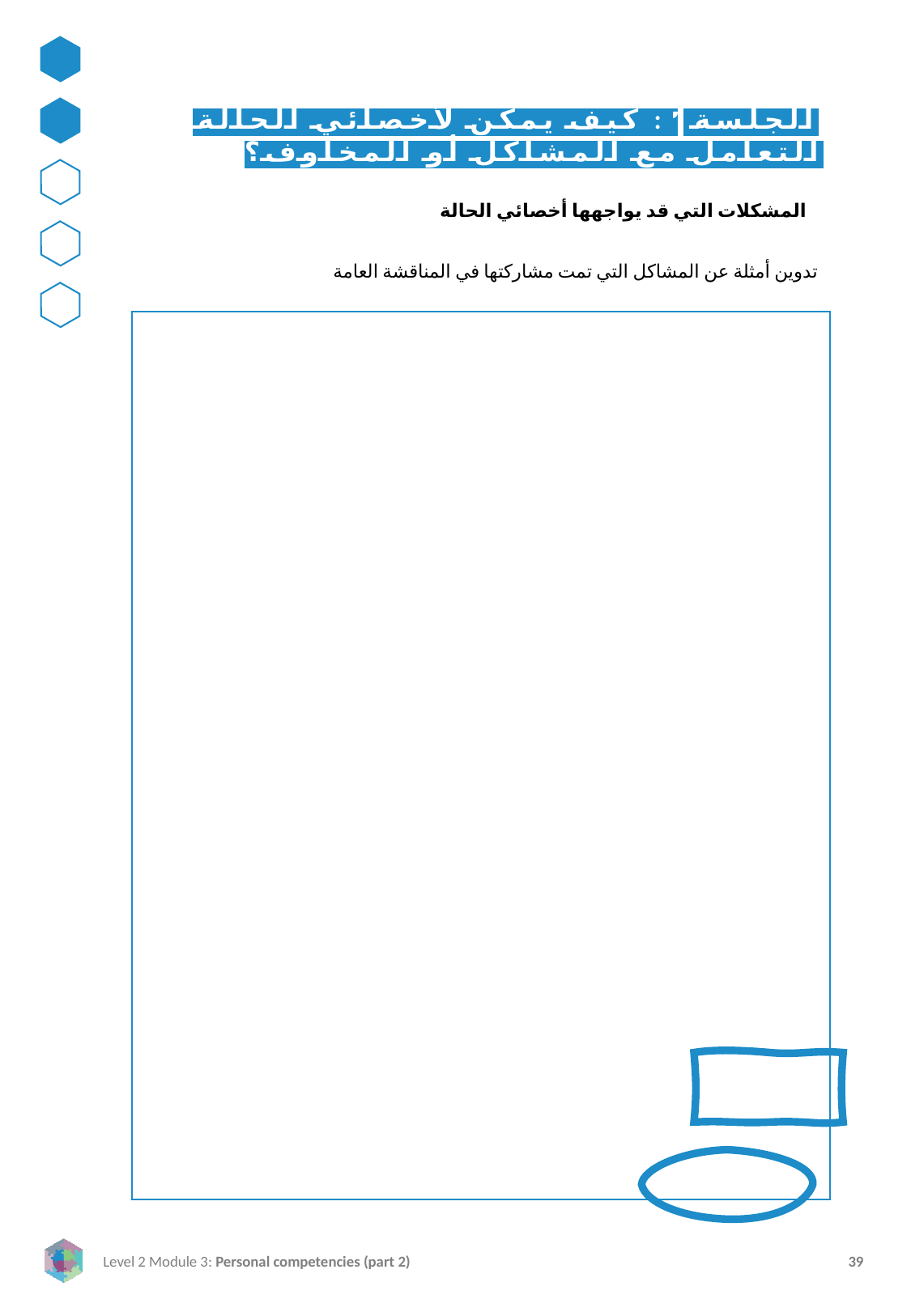

الجلسة ٢: كيف يمكن لأخصائي الحالة التعامل مع المشاكل أو المخاوف؟

المشكلات التي قد يواجهها أخصائي الحالة

تدوين أمثلة عن المشاكل التي تمت مشاركتها في المناقشة العامة